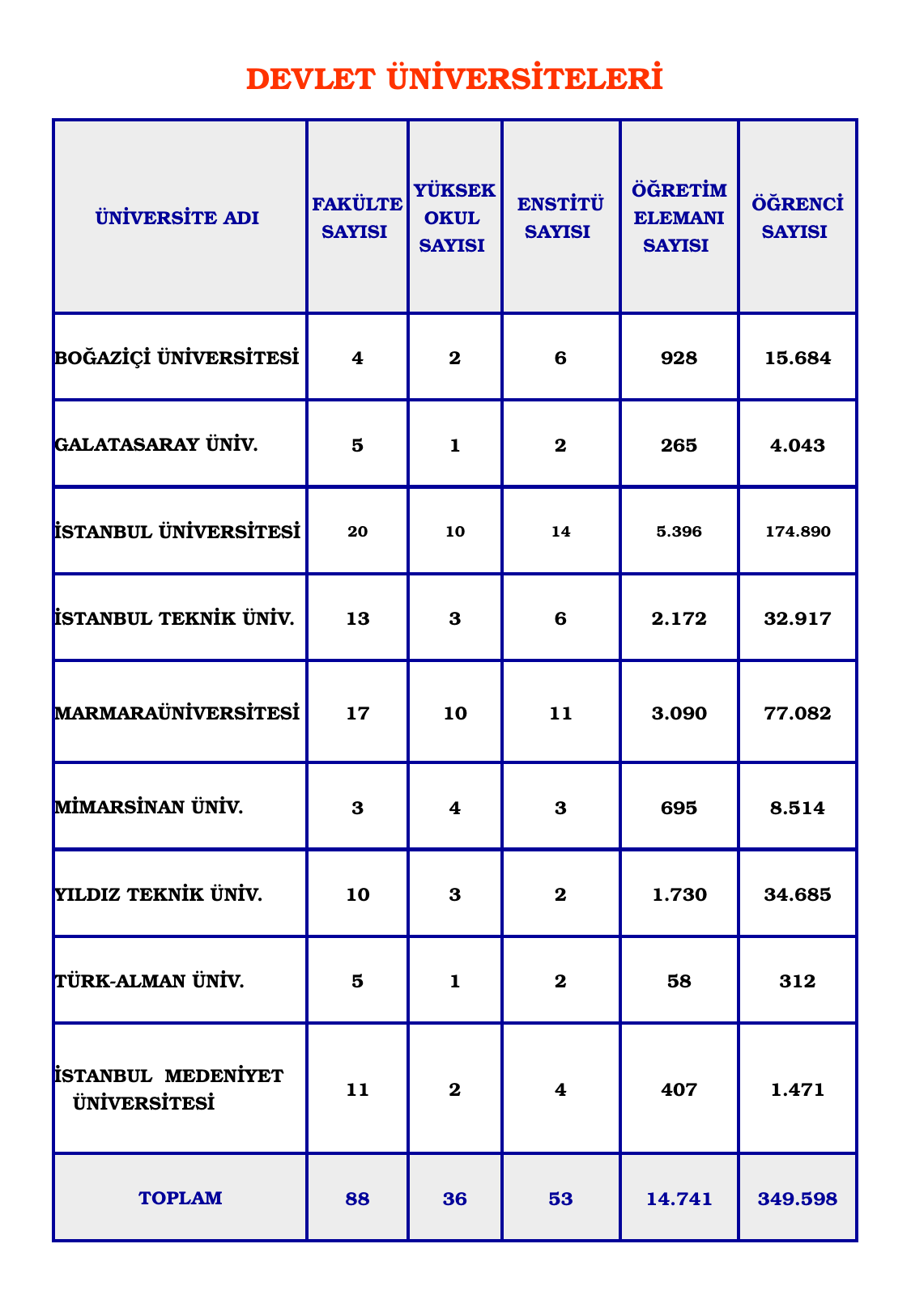

DEVLET ÜNİVERSİTELERİ
| ÜNİVERSİTE ADI | FAKÜLTE SAYISI | YÜKSEK OKUL SAYISI | ENSTİTÜ SAYISI | ÖĞRETİM ELEMANI SAYISI | ÖĞRENCİ SAYISI |
| --- | --- | --- | --- | --- | --- |
| BOĞAZİÇİ ÜNİVERSİTESİ | 4 | 2 | 6 | 928 | 15.684 |
| GALATASARAY ÜNİV. | 5 | 1 | 2 | 265 | 4.043 |
| İSTANBUL ÜNİVERSİTESİ | 20 | 10 | 14 | 5.396 | 174.890 |
| İSTANBUL TEKNİK ÜNİV. | 13 | 3 | 6 | 2.172 | 32.917 |
| MARMARAÜNİVERSİTESİ | 17 | 10 | 11 | 3.090 | 77.082 |
| MİMARSİNAN ÜNİV. | 3 | 4 | 3 | 695 | 8.514 |
| YILDIZ TEKNİK ÜNİV. | 10 | 3 | 2 | 1.730 | 34.685 |
| TÜRK-ALMAN ÜNİV. | 5 | 1 | 2 | 58 | 312 |
| İSTANBUL MEDENİYET ÜNİVERSİTESİ | 11 | 2 | 4 | 407 | 1.471 |
| TOPLAM | 88 | 36 | 53 | 14.741 | 349.598 |